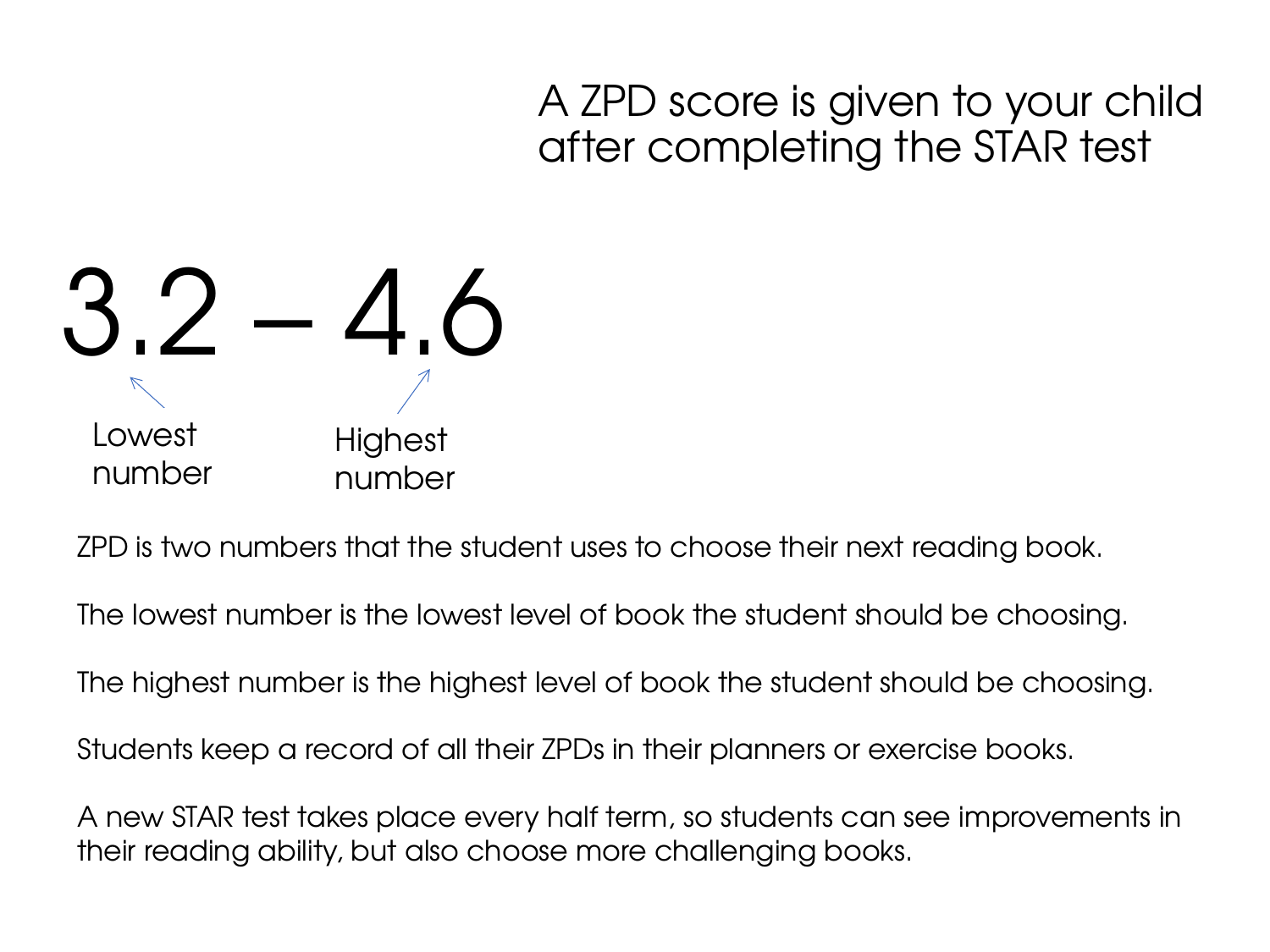

# A ZPD score is given to your child after completing the STAR test
3.2 – 4.6
Lowest number
Highest number
ZPD is two numbers that the student uses to choose their next reading book.

The lowest number is the lowest level of book the student should be choosing.

The highest number is the highest level of book the student should be choosing.

Students keep a record of all their ZPDs in their planners or exercise books.

A new STAR test takes place every half term, so students can see improvements in their reading ability, but also choose more challenging books.